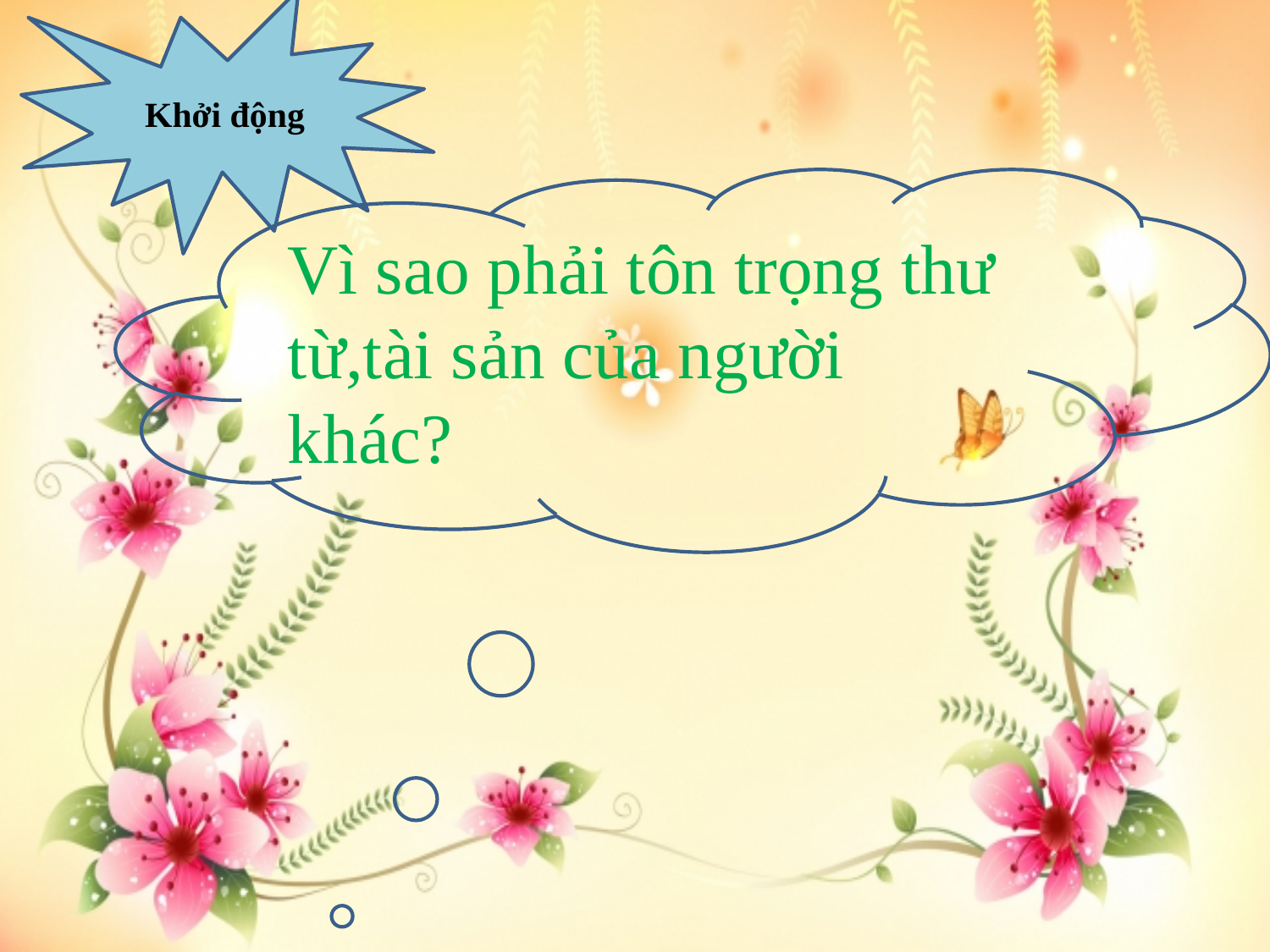

Khởi động
Vì sao phải tôn trọng thư từ,tài sản của người khác?